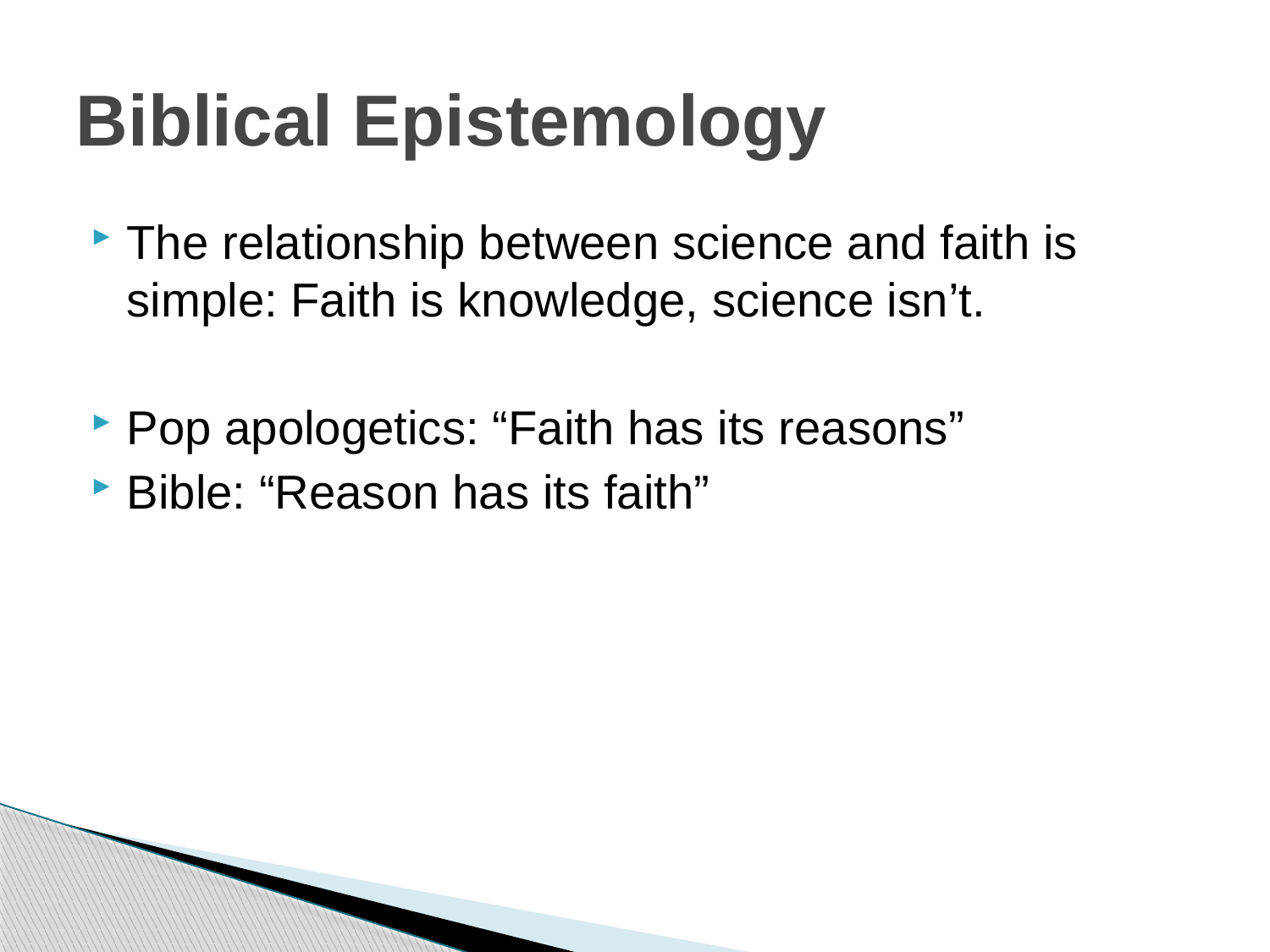

# Biblical Epistemology
The relationship between science and faith is simple: Faith is knowledge, science isn’t.

Pop apologetics: “Faith has its reasons”
Bible: “Reason has its faith”